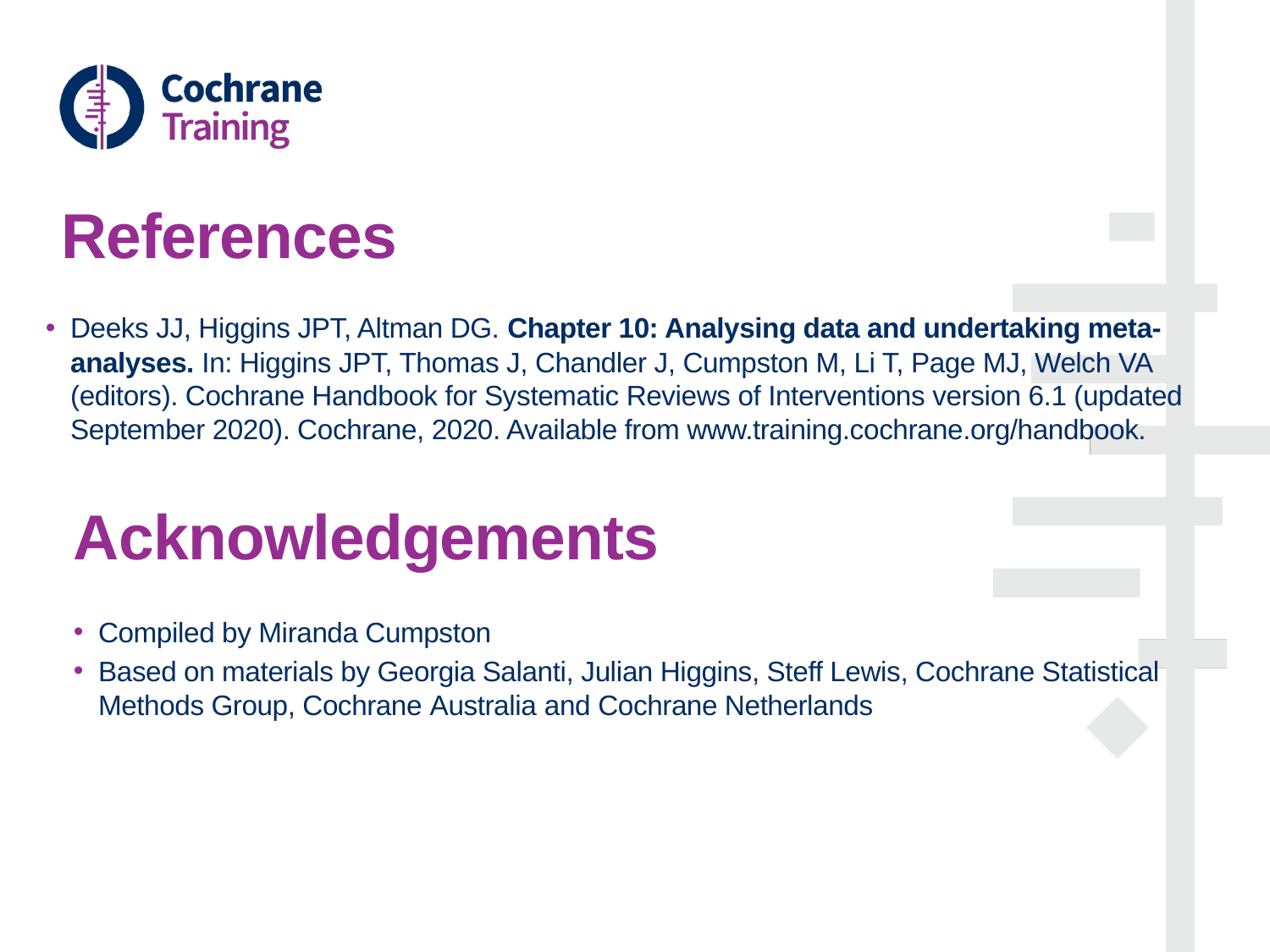

# References
Deeks JJ, Higgins JPT, Altman DG. Chapter 10: Analysing data and undertaking meta-analyses. In: Higgins JPT, Thomas J, Chandler J, Cumpston M, Li T, Page MJ, Welch VA (editors). Cochrane Handbook for Systematic Reviews of Interventions version 6.1 (updated September 2020). Cochrane, 2020. Available from www.training.cochrane.org/handbook.
Acknowledgements
Compiled by Miranda Cumpston
Based on materials by Georgia Salanti, Julian Higgins, Steff Lewis, Cochrane Statistical Methods Group, Cochrane Australia and Cochrane Netherlands